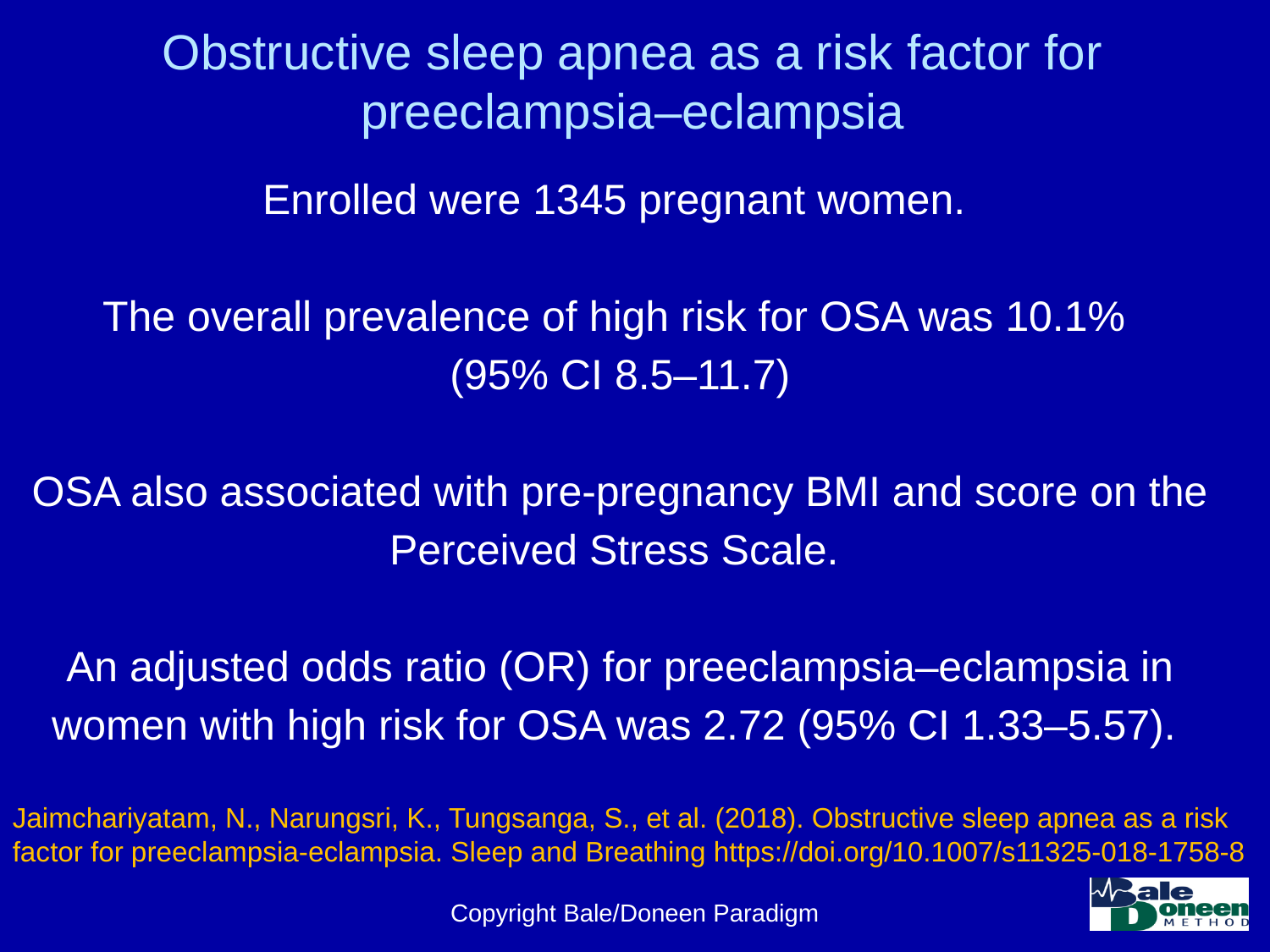

# Obstructive sleep apnea as a risk factor for preeclampsia–eclampsia
Enrolled were 1345 pregnant women.

The overall prevalence of high risk for OSA was 10.1%
(95% CI 8.5–11.7)

OSA also associated with pre-pregnancy BMI and score on the Perceived Stress Scale.

An adjusted odds ratio (OR) for preeclampsia–eclampsia in women with high risk for OSA was 2.72 (95% CI 1.33–5.57).
Jaimchariyatam, N., Narungsri, K., Tungsanga, S., et al. (2018). Obstructive sleep apnea as a risk factor for preeclampsia-eclampsia. Sleep and Breathing https://doi.org/10.1007/s11325-018-1758-8
Copyright Bale/Doneen Paradigm